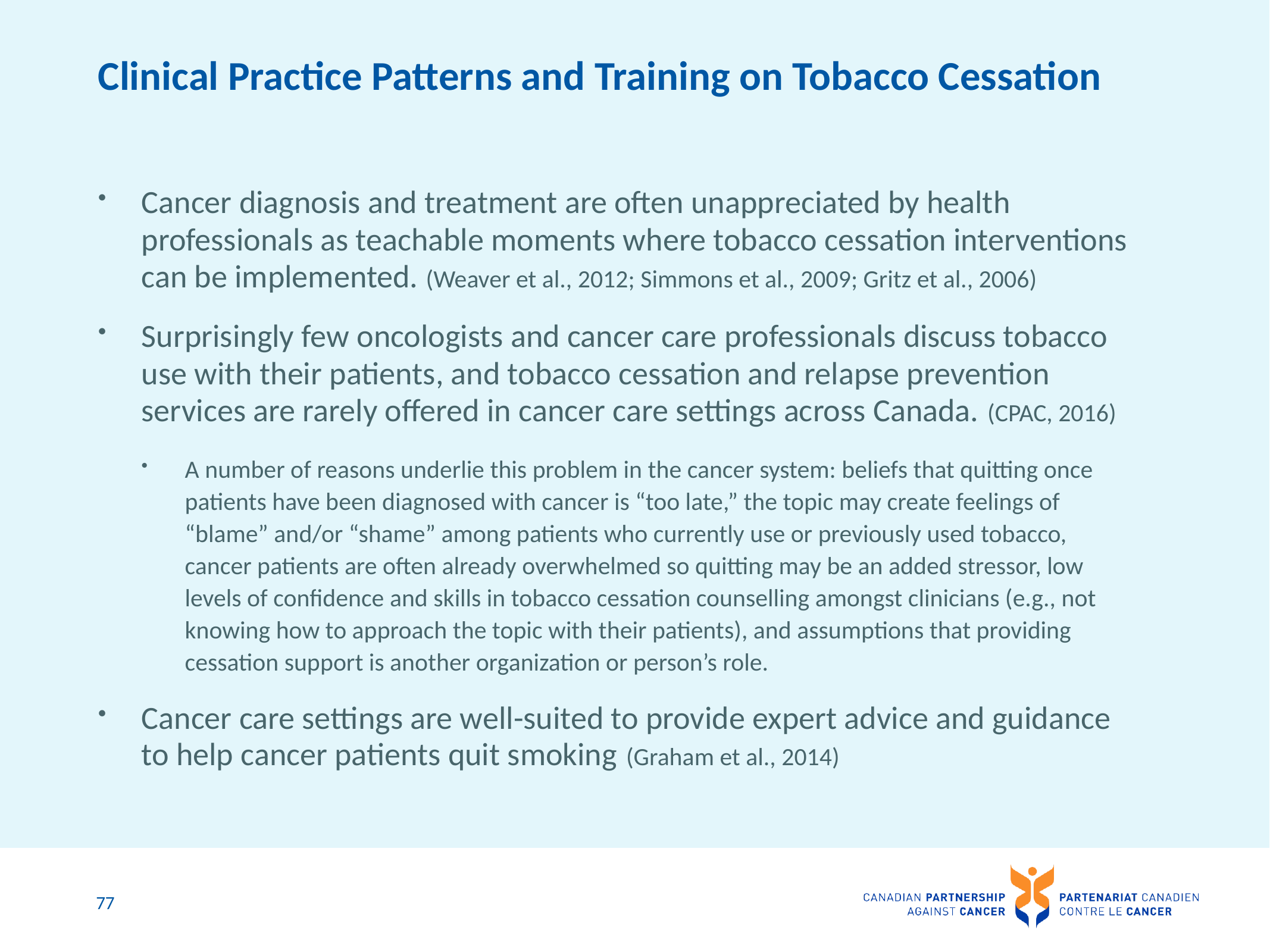

# Clinical Practice Patterns and Training on Tobacco Cessation
Cancer diagnosis and treatment are often unappreciated by health professionals as teachable moments where tobacco cessation interventions can be implemented. (Weaver et al., 2012; Simmons et al., 2009; Gritz et al., 2006)
Surprisingly few oncologists and cancer care professionals discuss tobacco use with their patients, and tobacco cessation and relapse prevention services are rarely offered in cancer care settings across Canada. (CPAC, 2016)
A number of reasons underlie this problem in the cancer system: beliefs that quitting once patients have been diagnosed with cancer is “too late,” the topic may create feelings of “blame” and/or “shame” among patients who currently use or previously used tobacco, cancer patients are often already overwhelmed so quitting may be an added stressor, low levels of confidence and skills in tobacco cessation counselling amongst clinicians (e.g., not knowing how to approach the topic with their patients), and assumptions that providing cessation support is another organization or person’s role.
Cancer care settings are well-suited to provide expert advice and guidance to help cancer patients quit smoking (Graham et al., 2014)

77